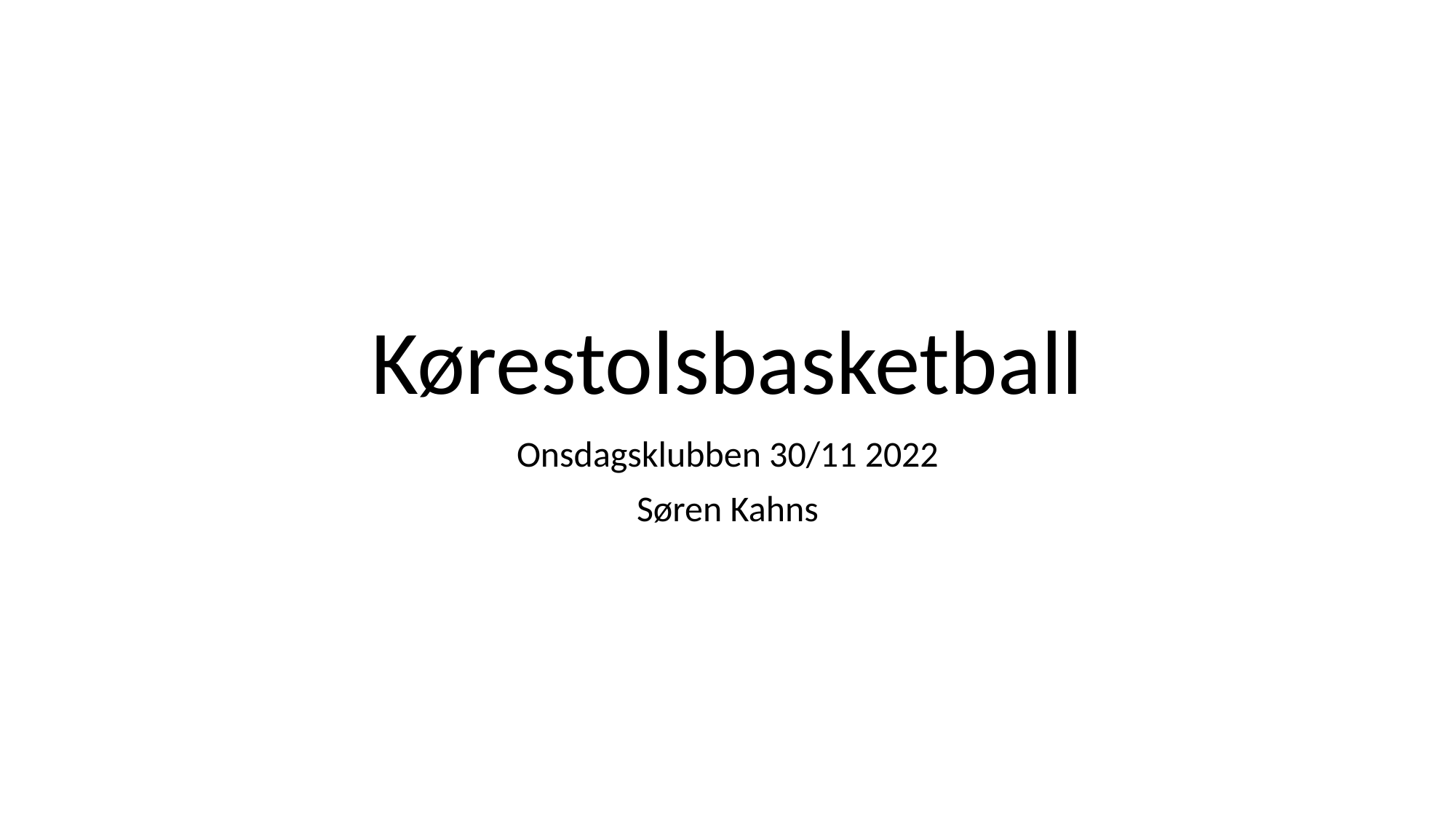

# Kørestolsbasketball
Onsdagsklubben 30/11 2022
Søren Kahns